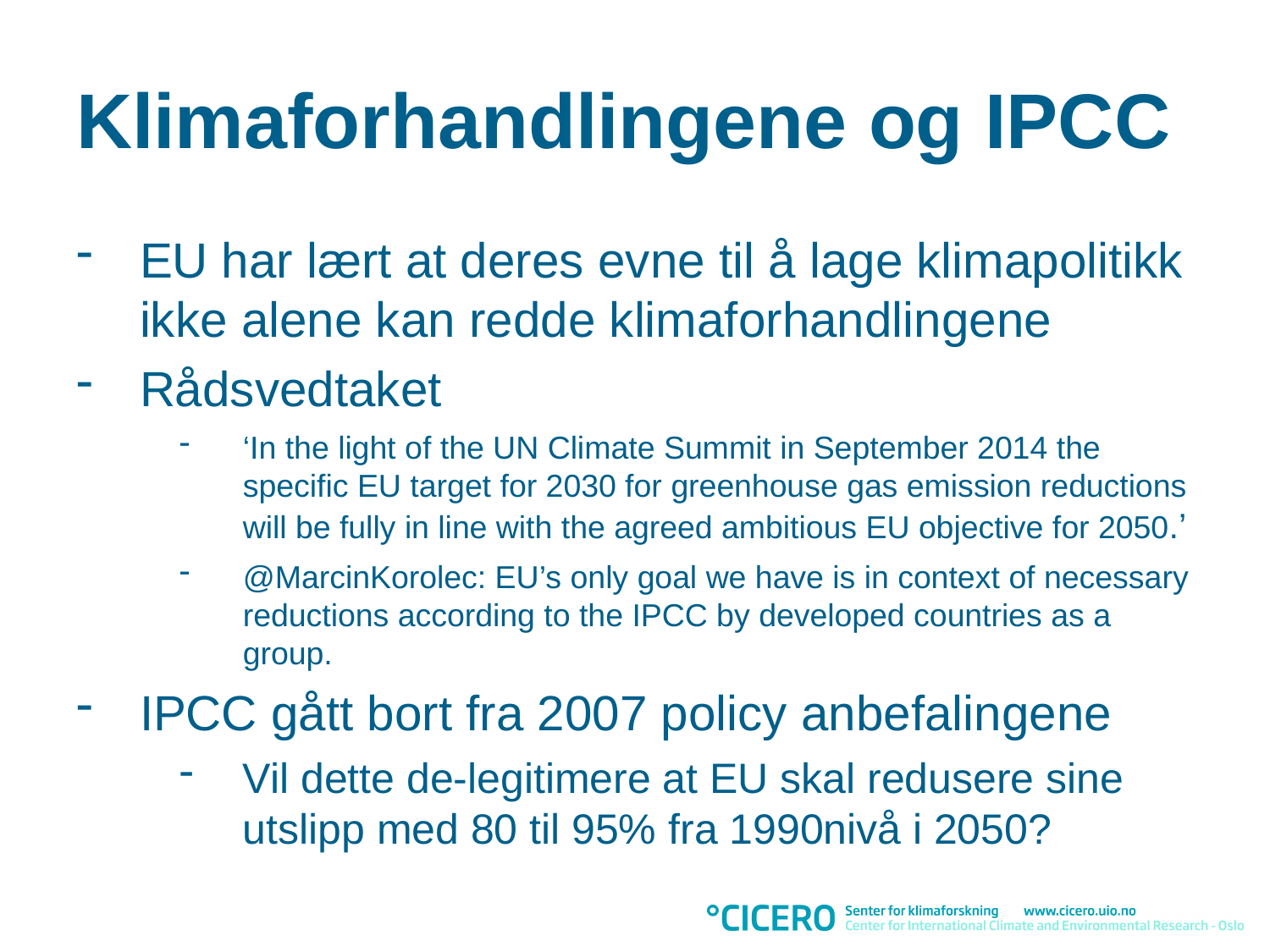

# Klimaforhandlingene og IPCC
EU har lært at deres evne til å lage klimapolitikk ikke alene kan redde klimaforhandlingene
Rådsvedtaket
‘In the light of the UN Climate Summit in September 2014 the specific EU target for 2030 for greenhouse gas emission reductions will be fully in line with the agreed ambitious EU objective for 2050.’
@MarcinKorolec: EU’s only goal we have is in context of necessary reductions according to the IPCC by developed countries as a group.
IPCC gått bort fra 2007 policy anbefalingene
Vil dette de-legitimere at EU skal redusere sine utslipp med 80 til 95% fra 1990nivå i 2050?